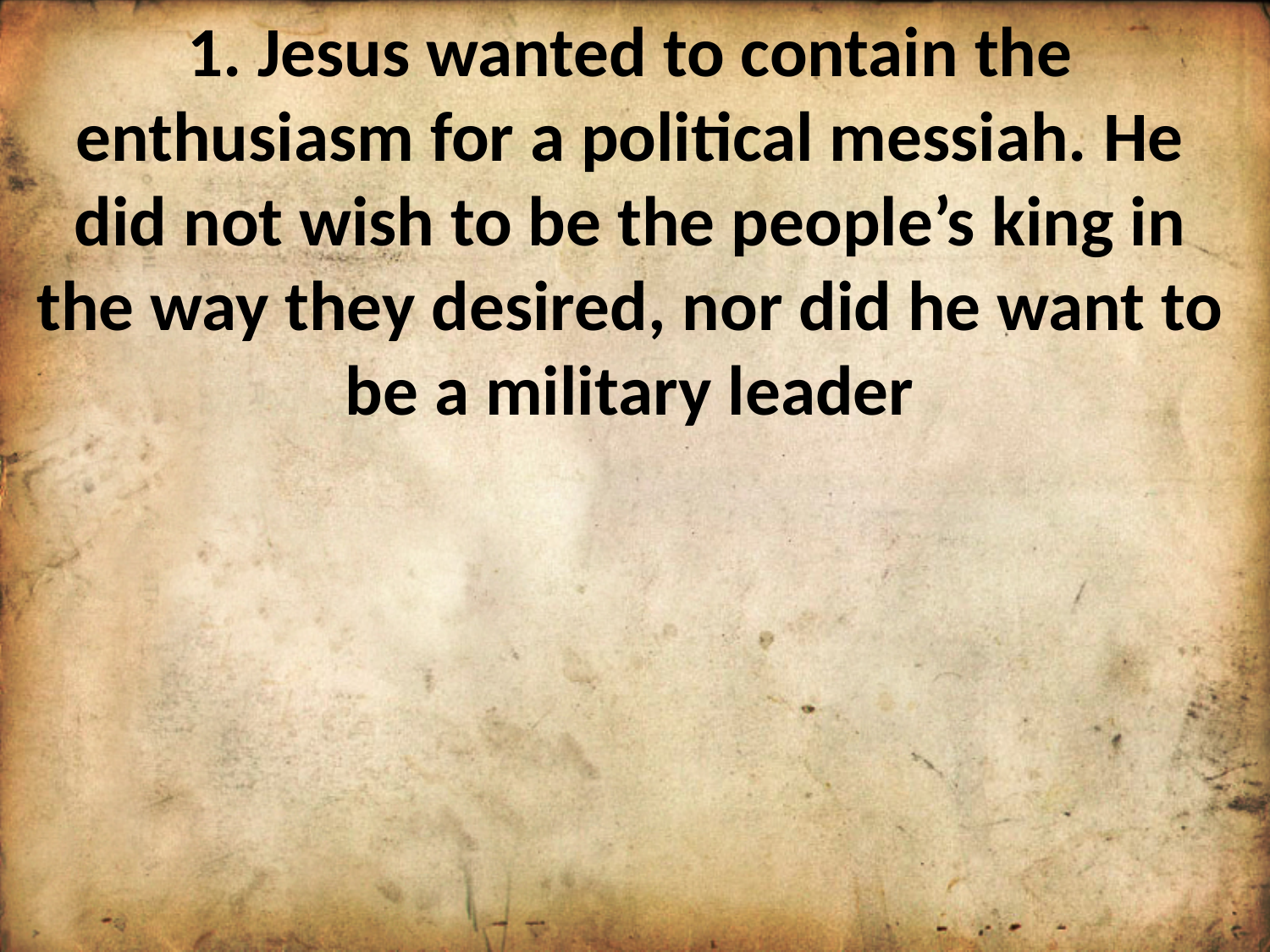

1. Jesus wanted to contain the enthusiasm for a political messiah. He did not wish to be the people’s king in the way they desired, nor did he want to be a military leader